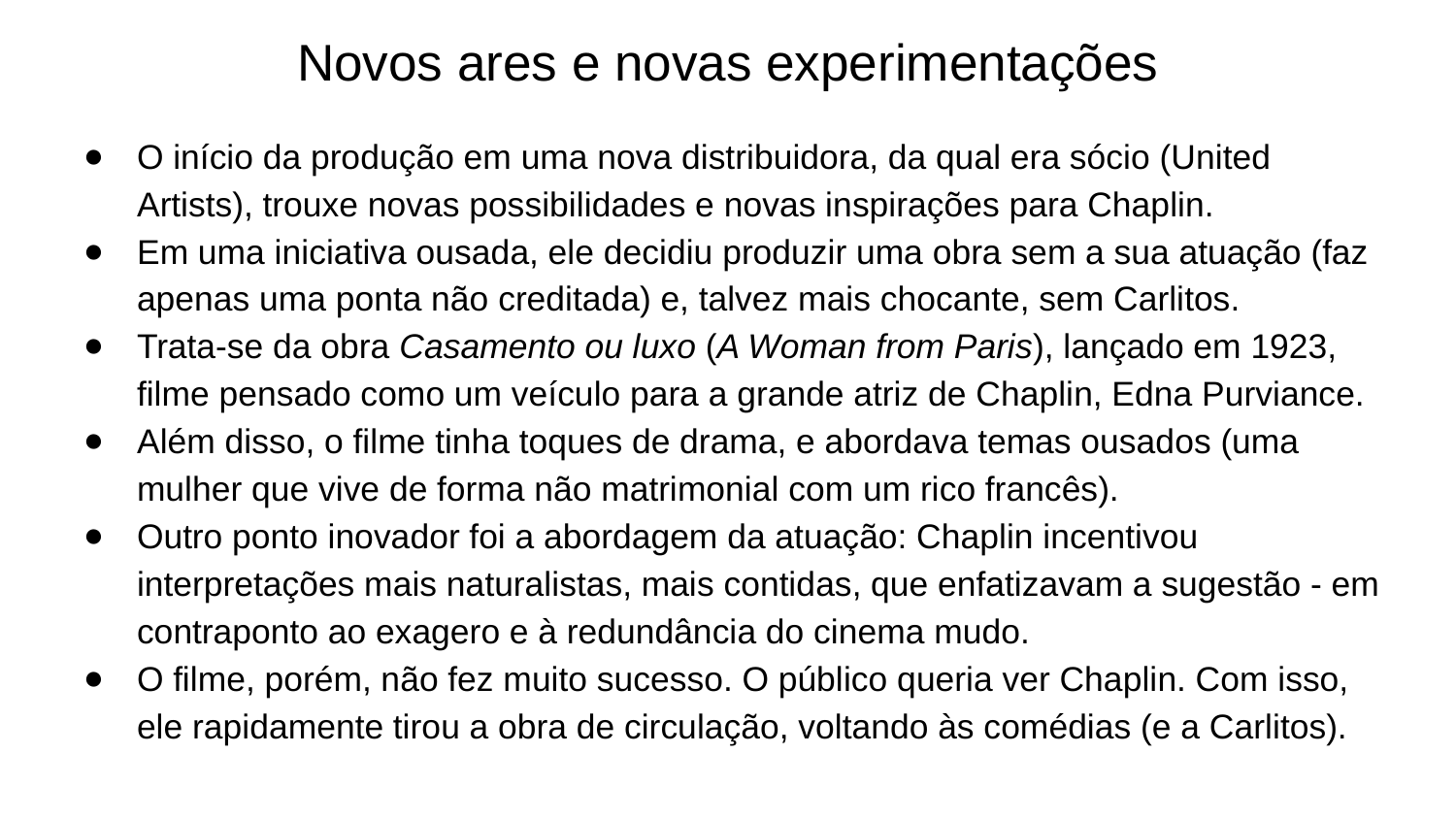

# Novos ares e novas experimentações
O início da produção em uma nova distribuidora, da qual era sócio (United Artists), trouxe novas possibilidades e novas inspirações para Chaplin.
Em uma iniciativa ousada, ele decidiu produzir uma obra sem a sua atuação (faz apenas uma ponta não creditada) e, talvez mais chocante, sem Carlitos.
Trata-se da obra Casamento ou luxo (A Woman from Paris), lançado em 1923, filme pensado como um veículo para a grande atriz de Chaplin, Edna Purviance.
Além disso, o filme tinha toques de drama, e abordava temas ousados (uma mulher que vive de forma não matrimonial com um rico francês).
Outro ponto inovador foi a abordagem da atuação: Chaplin incentivou interpretações mais naturalistas, mais contidas, que enfatizavam a sugestão - em contraponto ao exagero e à redundância do cinema mudo.
O filme, porém, não fez muito sucesso. O público queria ver Chaplin. Com isso, ele rapidamente tirou a obra de circulação, voltando às comédias (e a Carlitos).